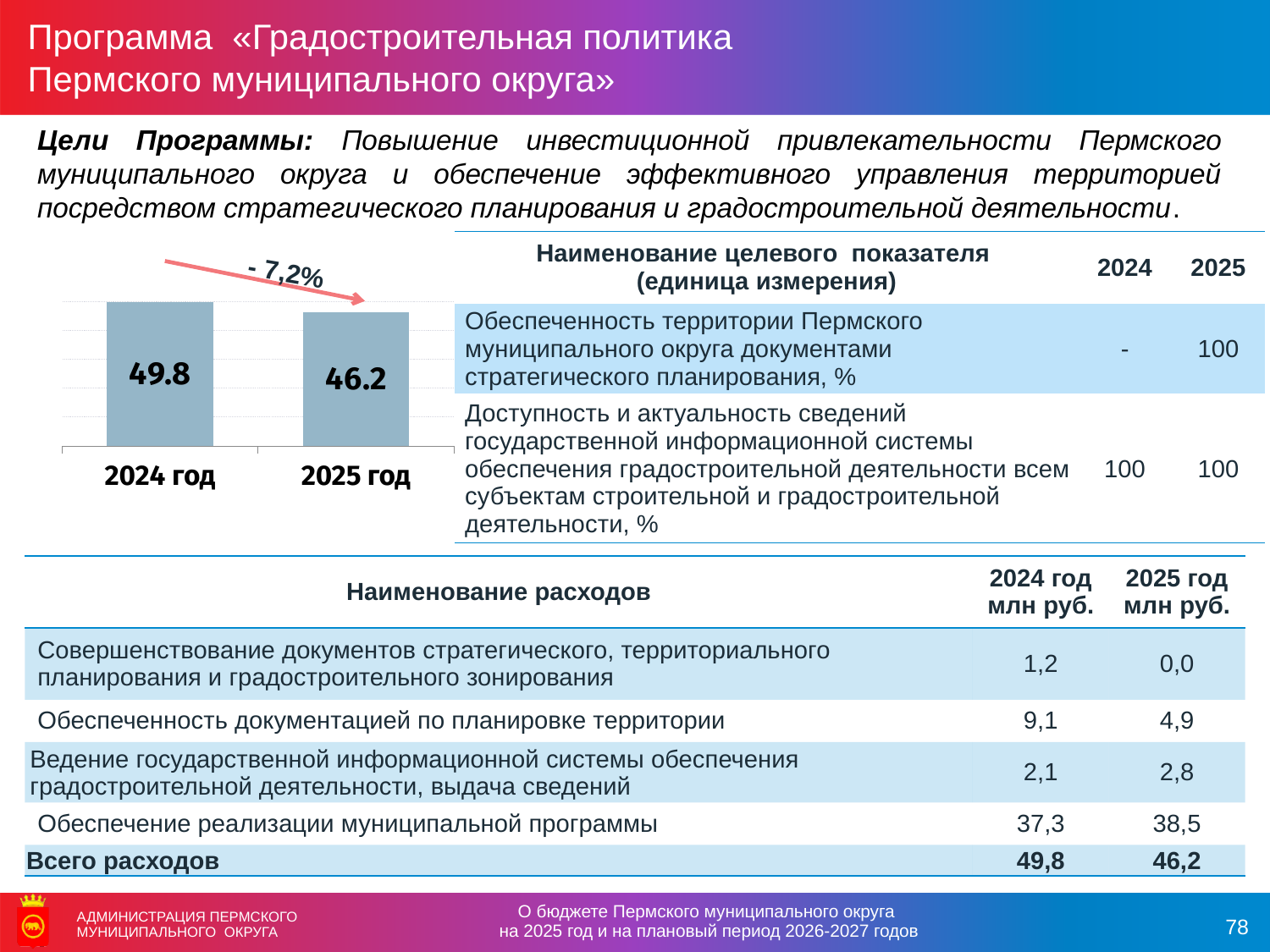

Программа  «Градостроительная политика
Пермского муниципального округа»
Цели Программы: Повышение инвестиционной привлекательности Пермского муниципального округа и обеспечение эффективного управления территорией посредством стратегического планирования и градостроительной деятельности.
АДМИНИСТРАЦИЯ ПЕРМСКОГО МУНИЦИПАЛЬНОГО  ОКРУГА
| Наименование целевого показателя (единица измерения) | 2024 | 2025 |
| --- | --- | --- |
| Обеспеченность территории Пермского муниципального округа документами стратегического планирования, % | - | 100 |
| Доступность и актуальность сведений государственной информационной системы обеспечения градостроительной деятельности всем субъектам строительной и градостроительной деятельности, % | 100 | 100 |

### Chart

| Category | Объем расходов бюджета, млн рублей |
|---|---|
| 2024 год | 49.8 |
| 2025 год | 46.2 |
- 7,2%
| Наименование расходов | 2024 год млн руб. | 2025 год млн руб. |
| --- | --- | --- |
| Совершенствование документов стратегического, территориального планирования и градостроительного зонирования | 1,2 | 0,0 |
| Обеспеченность документацией по планировке территории | 9,1 | 4,9 |
| Ведение государственной информационной системы обеспечения градостроительной деятельности, выдача сведений | 2,1 | 2,8 |
| Обеспечение реализации муниципальной программы | 37,3 | 38,5 |
| Всего расходов | 49,8 | 46,2 |
О бюджете Пермского муниципального округа
на 2025 год и на плановый период 2026-2027 годов
АДМИНИСТРАЦИЯ ПЕРМСКОГО МУНИЦИПАЛЬНОГО  ОКРУГА